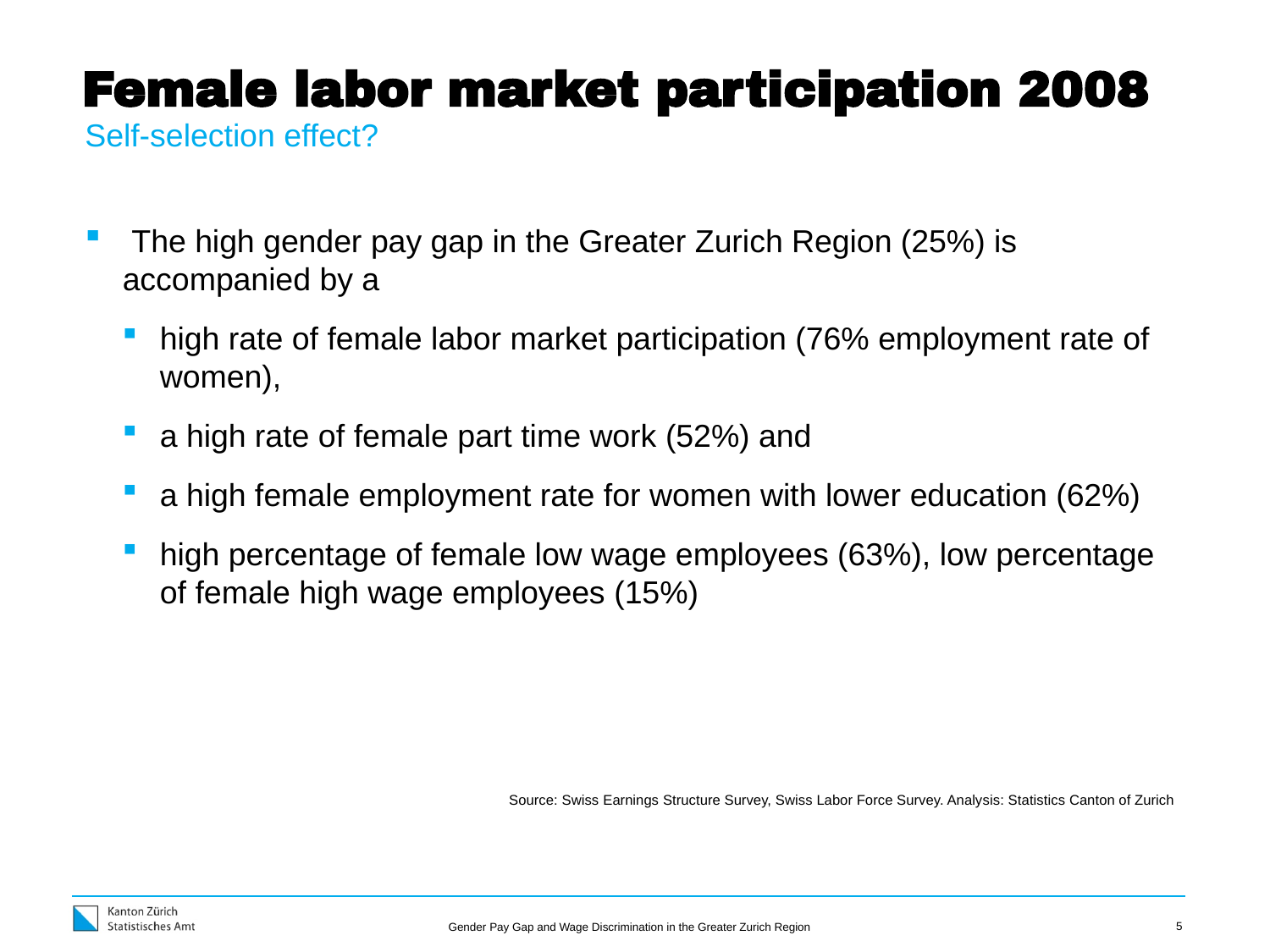

# Female labor market participation 2008
Self-selection effect?
 The high gender pay gap in the Greater Zurich Region (25%) is accompanied by a
high rate of female labor market participation (76% employment rate of women),
a high rate of female part time work (52%) and
a high female employment rate for women with lower education (62%)
high percentage of female low wage employees (63%), low percentage of female high wage employees (15%)

Source: Swiss Earnings Structure Survey, Swiss Labor Force Survey. Analysis: Statistics Canton of Zurich